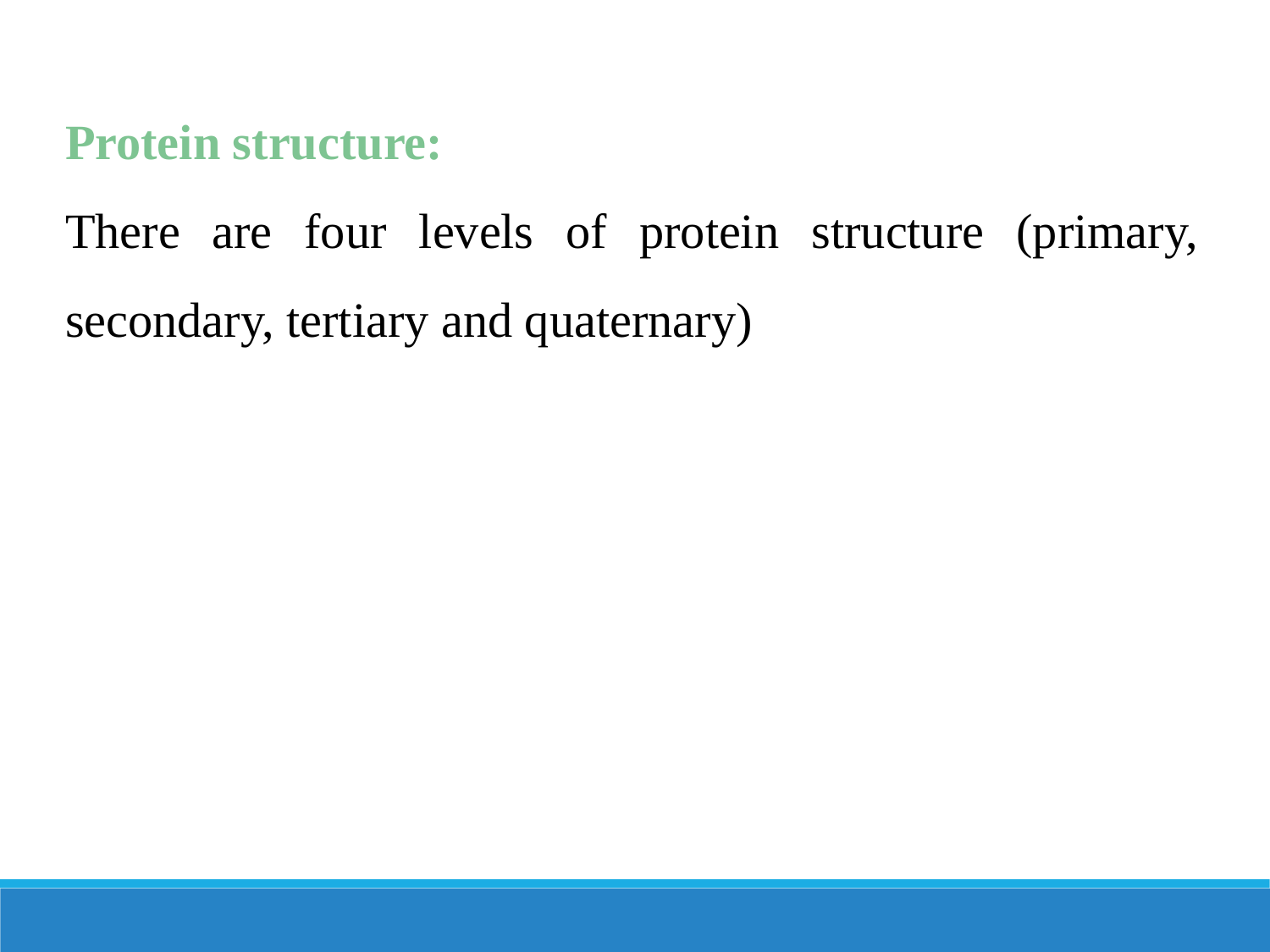

Protein structure:
There are four levels of protein structure (primary, secondary, tertiary and quaternary)